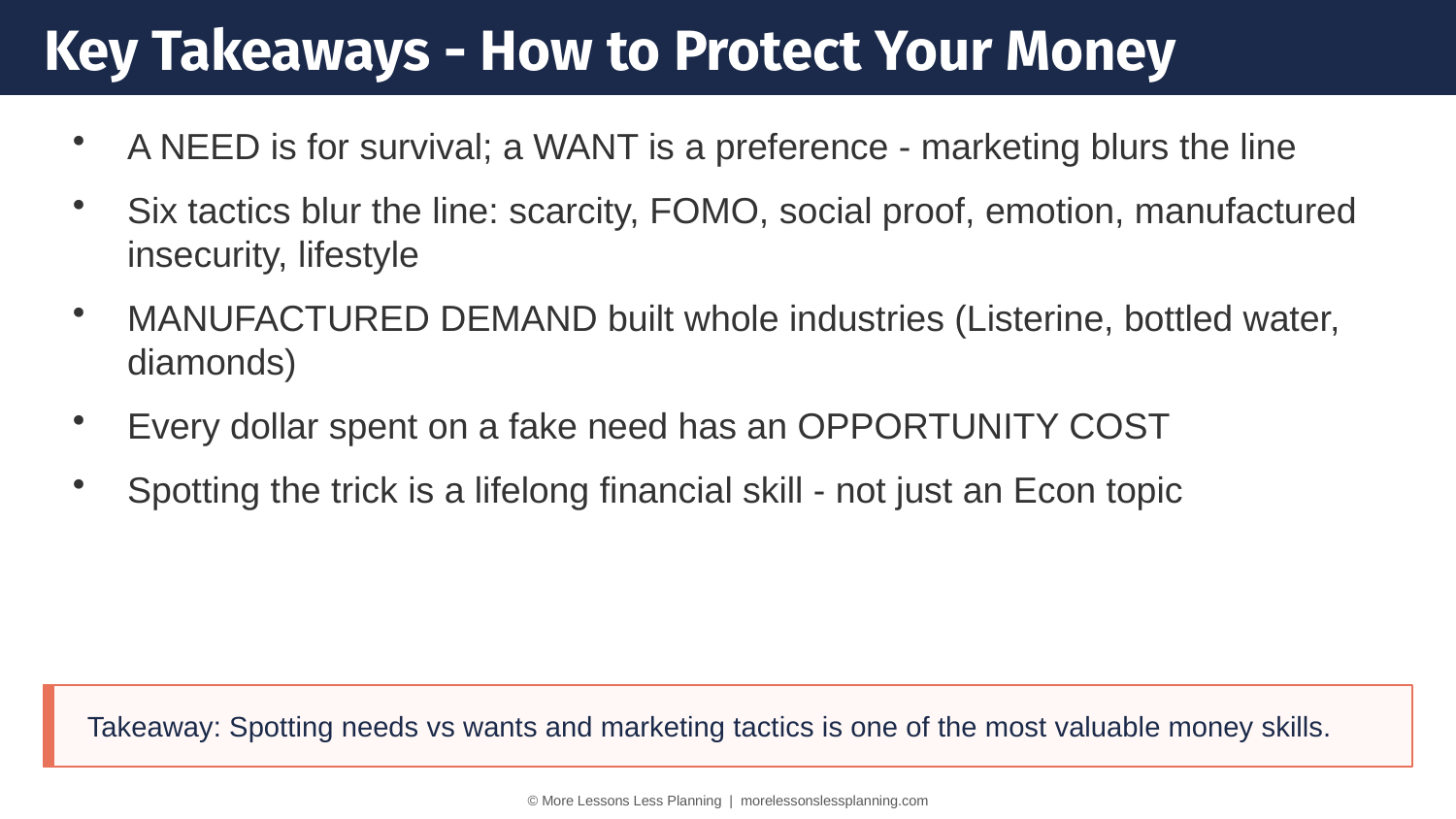

Key Takeaways - How to Protect Your Money
A NEED is for survival; a WANT is a preference - marketing blurs the line
Six tactics blur the line: scarcity, FOMO, social proof, emotion, manufactured insecurity, lifestyle
MANUFACTURED DEMAND built whole industries (Listerine, bottled water, diamonds)
Every dollar spent on a fake need has an OPPORTUNITY COST
Spotting the trick is a lifelong financial skill - not just an Econ topic

Takeaway: Spotting needs vs wants and marketing tactics is one of the most valuable money skills.
© More Lessons Less Planning  |  morelessonslessplanning.com